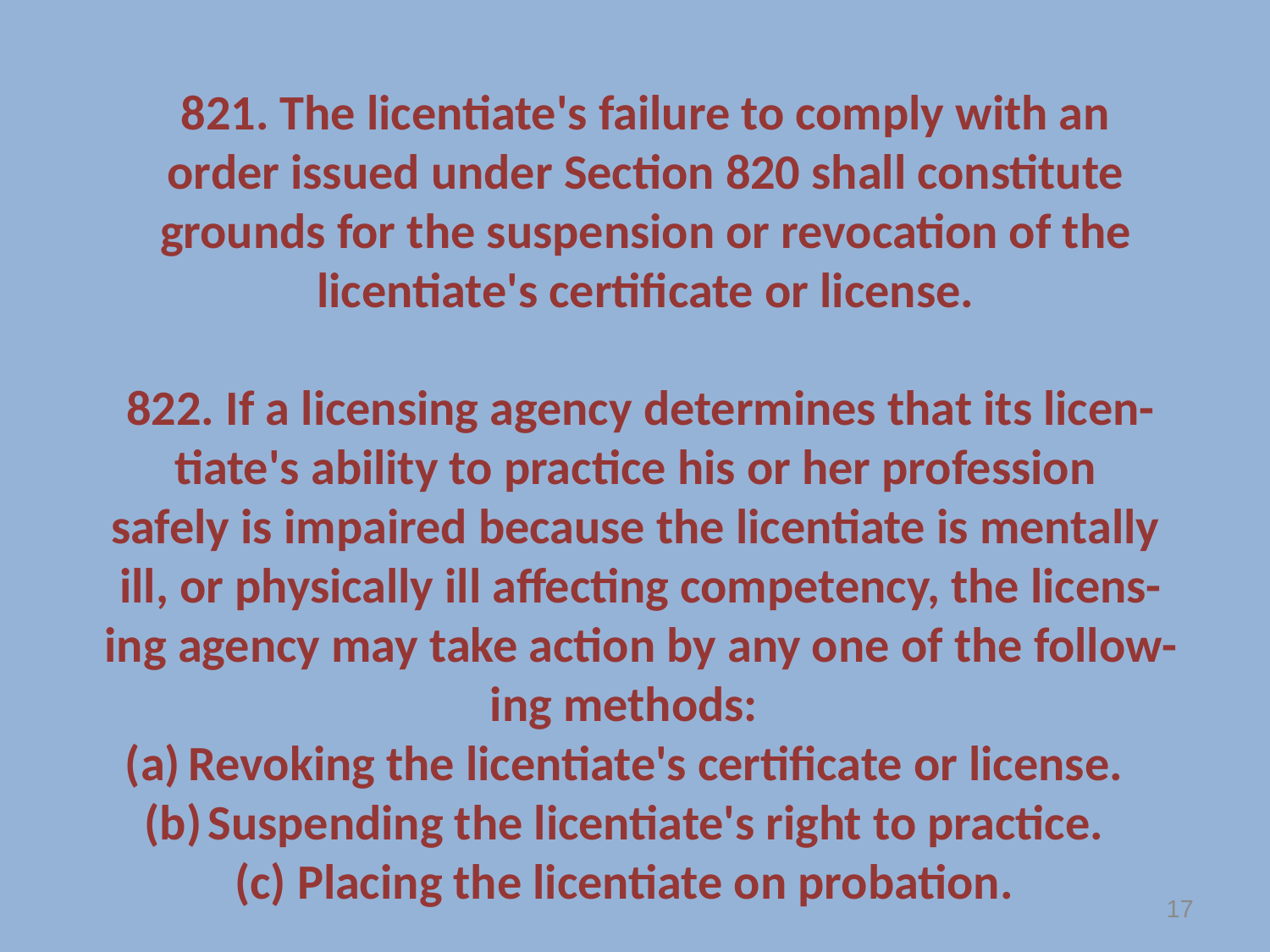

The licentiate's failure to comply with an
order issued under Section 820 shall constitute
grounds for the suspension or revocation of the
licentiate's certificate or license.
 If a licensing agency determines that its licen-
tiate's ability to practice his or her profession
safely is impaired because the licentiate is mentally
ill, or physically ill affecting competency, the licens-
ing agency may take action by any one of the follow-
ing methods:
Revoking the licentiate's certificate or license.
Suspending the licentiate's right to practice.
(c) Placing the licentiate on probation.
17